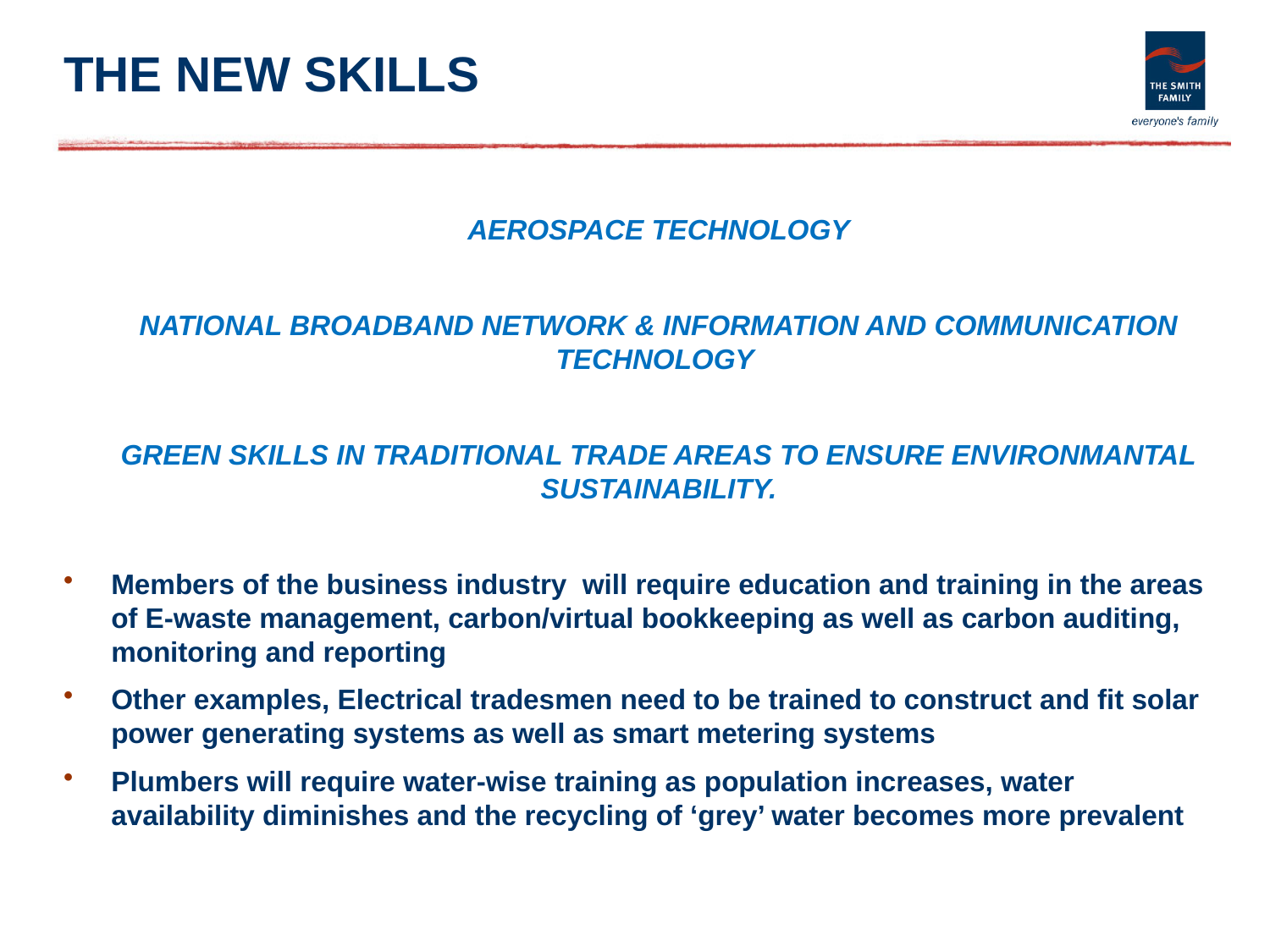

# THE NEW SKILLS
	AEROSPACE TECHNOLOGY

	NATIONAL BROADBAND NETWORK & INFORMATION AND COMMUNICATION TECHNOLOGY

	GREEN SKILLS IN TRADITIONAL TRADE AREAS TO ENSURE ENVIRONMANTAL SUSTAINABILITY.

Members of the business industry  will require education and training in the areas of E-waste management, carbon/virtual bookkeeping as well as carbon auditing, monitoring and reporting
Other examples, Electrical tradesmen need to be trained to construct and fit solar power generating systems as well as smart metering systems
Plumbers will require water-wise training as population increases, water availability diminishes and the recycling of ‘grey’ water becomes more prevalent